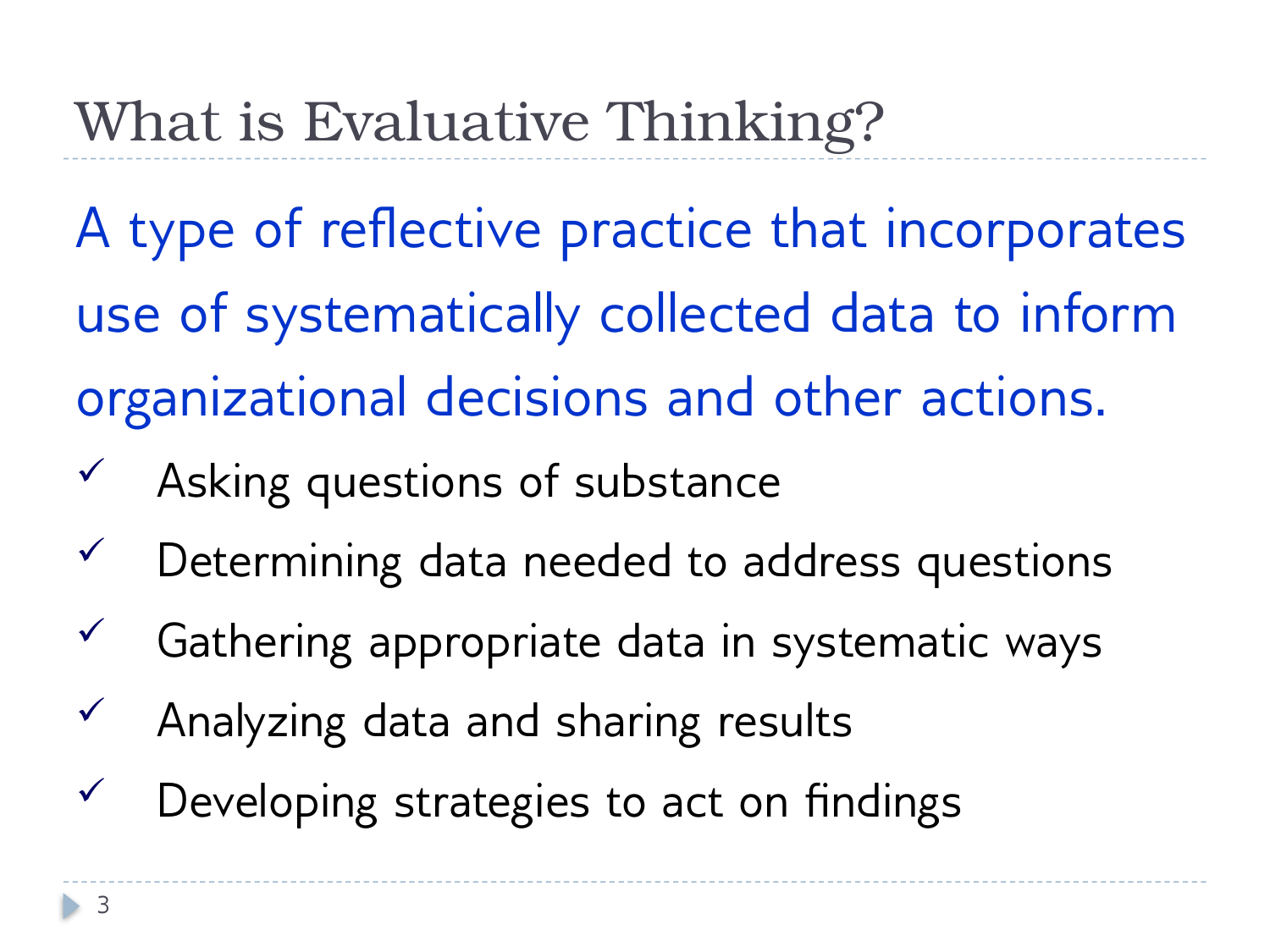

# What is Evaluative Thinking?
A type of reflective practice that incorporates use of systematically collected data to inform organizational decisions and other actions.
Asking questions of substance
Determining data needed to address questions
Gathering appropriate data in systematic ways
Analyzing data and sharing results
Developing strategies to act on findings
3